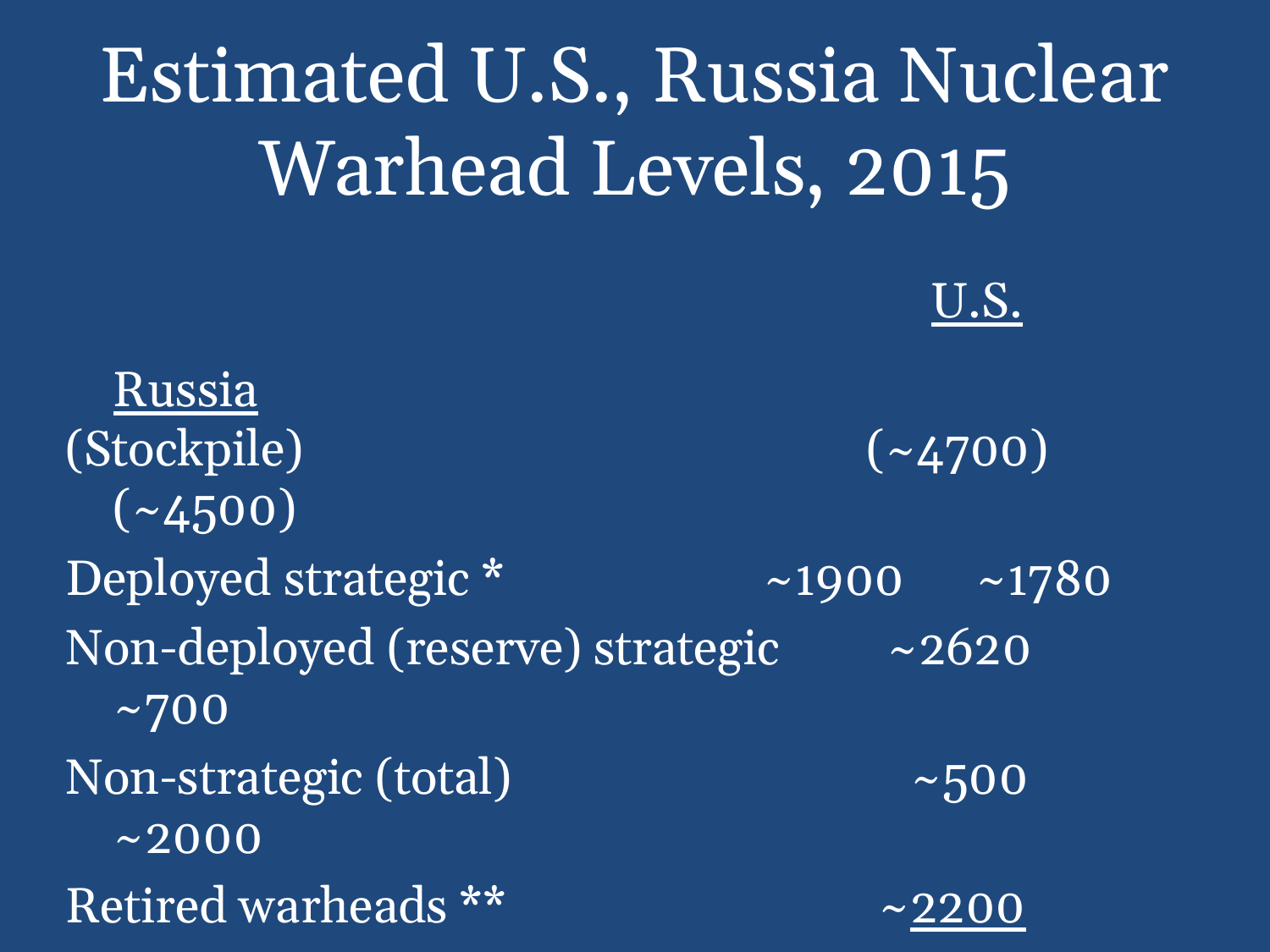

# Estimated U.S., Russia Nuclear Warhead Levels, 2015
							     U.S.        Russia
(Stockpile)				          (~4700)   (~4500)
Deployed strategic *        	            ~1900      ~1780
Non-deployed (reserve) strategic	 ~2620        ~700
Non-strategic (total)			   ~500      ~2000
Retired warheads **		           ~2200      ~3000
Total	warheads		                      ~7200      ~7500

*	Estimated actual number, not New START accountable number
**	Retired warheads have been removed from stockpile and await dismantlement